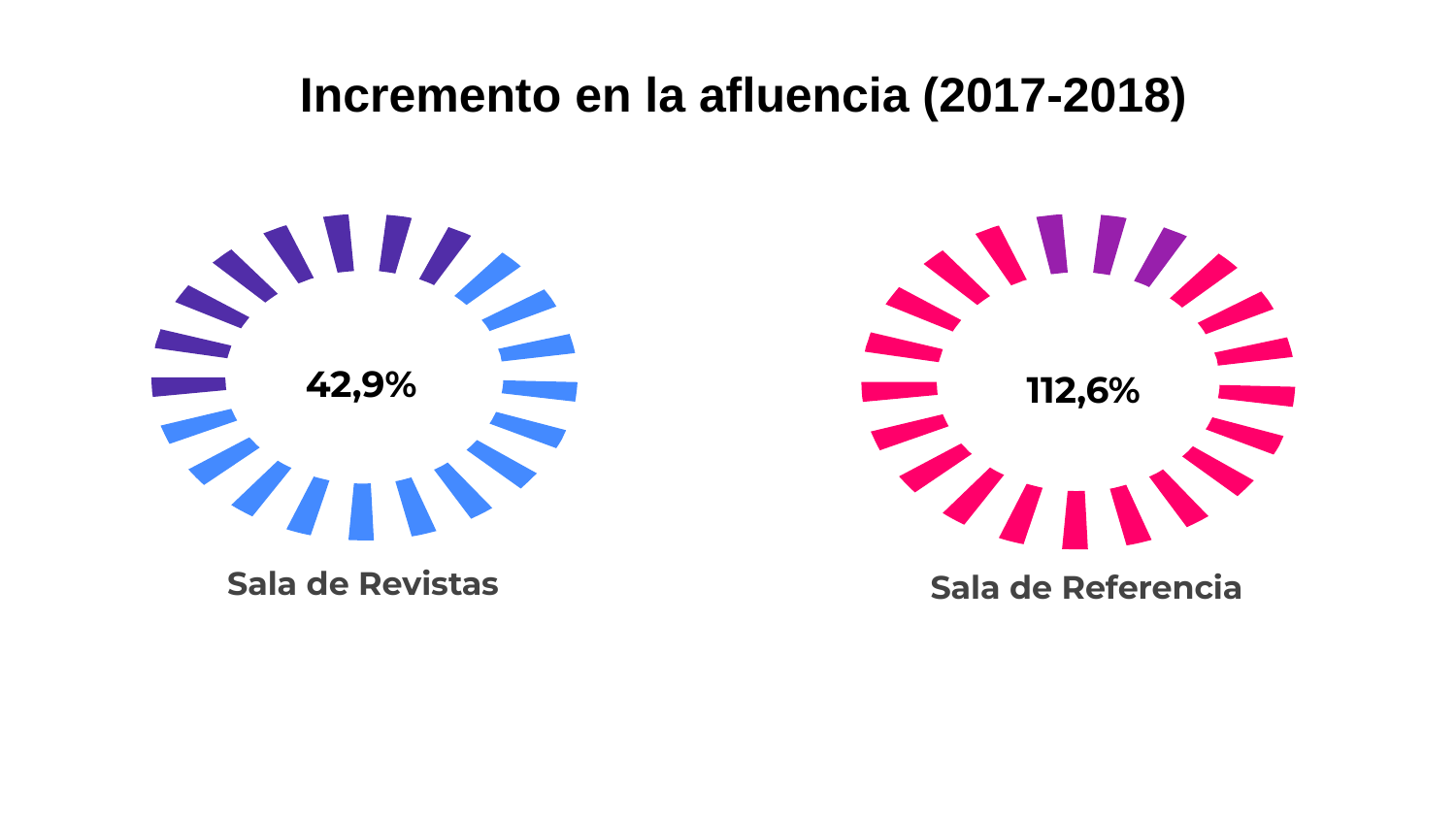

Incremento en la afluencia (2017-2018)

42,9%
112,6%
Sala de Revistas
Sala de Referencia